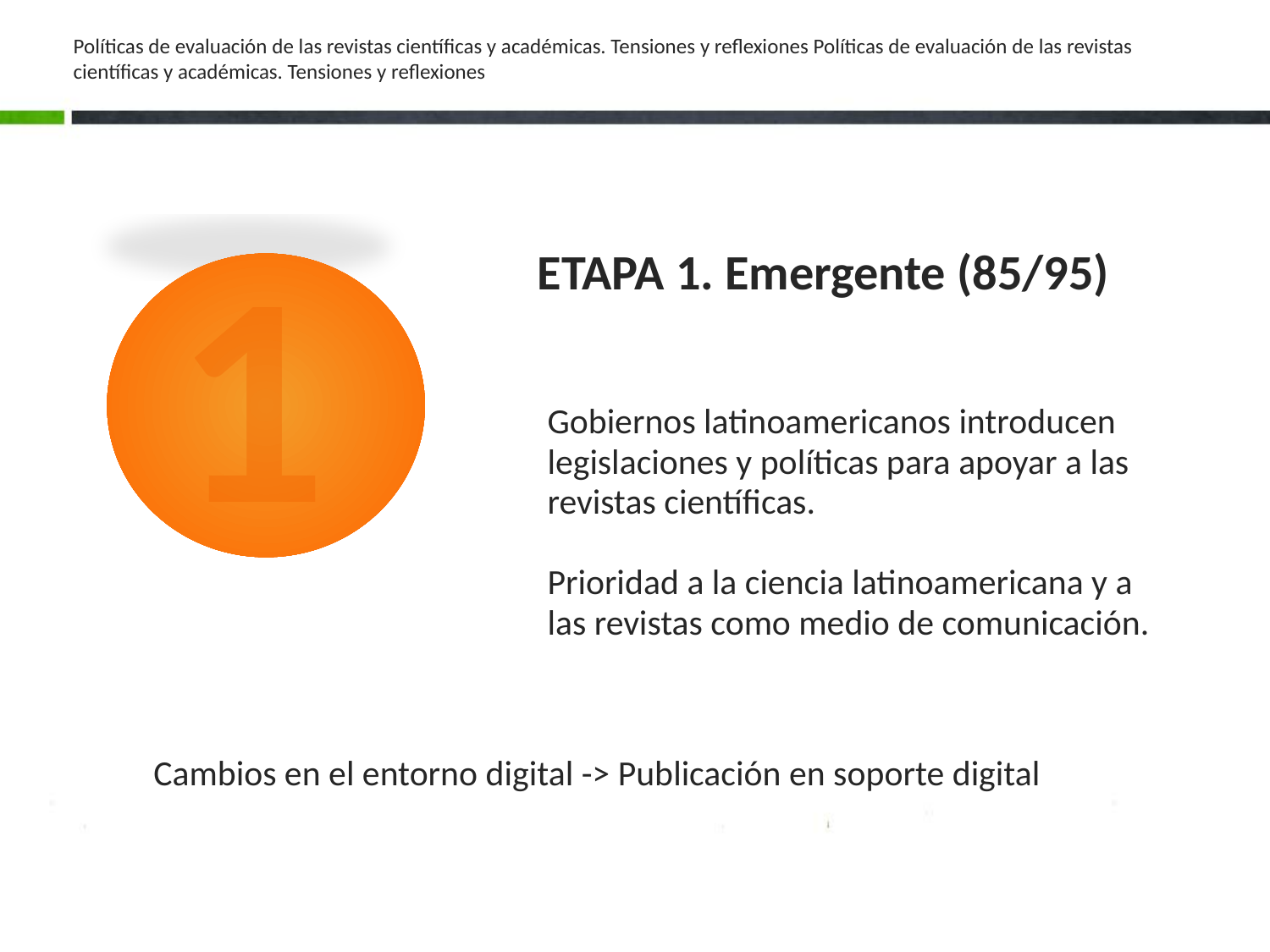

# Políticas de evaluación de las revistas científicas y académicas. Tensiones y reflexiones Políticas de evaluación de las revistas científicas y académicas. Tensiones y reflexiones
1

ETAPA 1. Emergente (85/95)
Gobiernos latinoamericanos introducen legislaciones y políticas para apoyar a las revistas científicas.

Prioridad a la ciencia latinoamericana y a las revistas como medio de comunicación.

       Cambios en el entorno digital -> Publicación en soporte digital